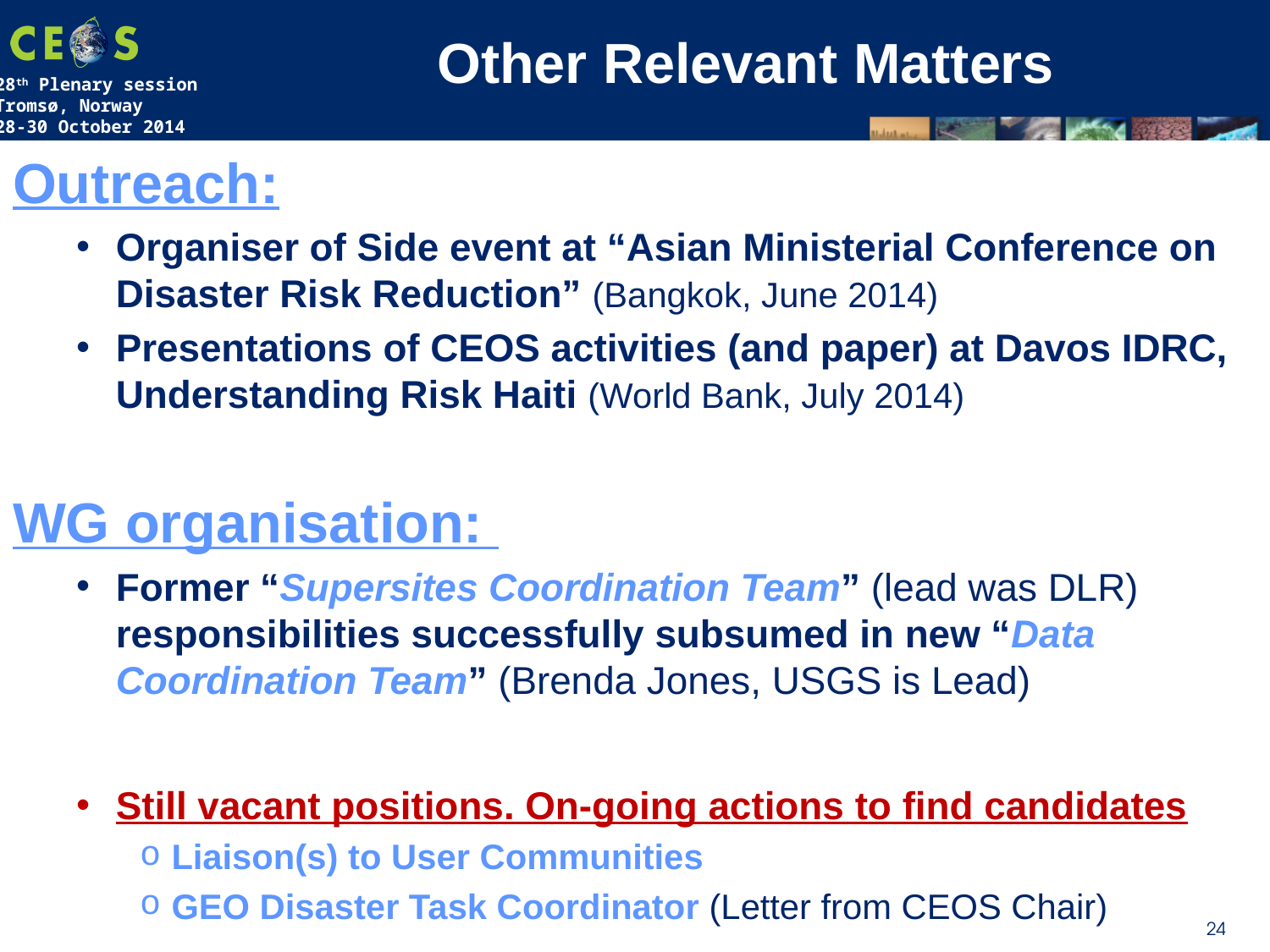

# Other Relevant Matters
Outreach:
Organiser of Side event at “Asian Ministerial Conference on Disaster Risk Reduction” (Bangkok, June 2014)
Presentations of CEOS activities (and paper) at Davos IDRC, Understanding Risk Haiti (World Bank, July 2014)

WG organisation:
Former “Supersites Coordination Team” (lead was DLR) responsibilities successfully subsumed in new “Data Coordination Team” (Brenda Jones, USGS is Lead)

Still vacant positions. On-going actions to find candidates
Liaison(s) to User Communities
GEO Disaster Task Coordinator (Letter from CEOS Chair)